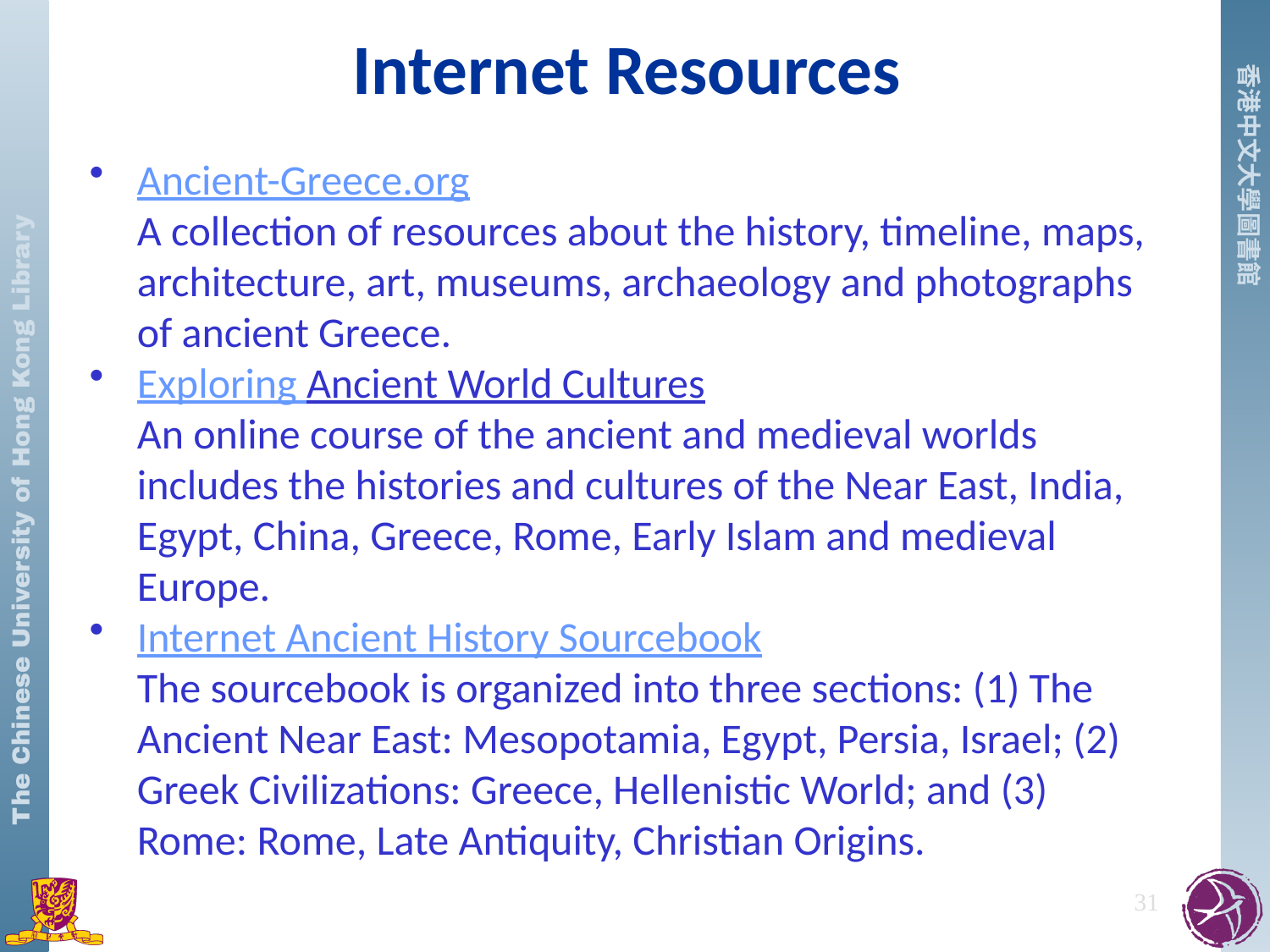

Internet Resources
Ancient-Greece.org
A collection of resources about the history, timeline, maps, architecture, art, museums, archaeology and photographs of ancient Greece.
Exploring Ancient World Cultures
An online course of the ancient and medieval worlds includes the histories and cultures of the Near East, India, Egypt, China, Greece, Rome, Early Islam and medieval Europe.
Internet Ancient History Sourcebook
The sourcebook is organized into three sections: (1) The Ancient Near East: Mesopotamia, Egypt, Persia, Israel; (2) Greek Civilizations: Greece, Hellenistic World; and (3) Rome: Rome, Late Antiquity, Christian Origins.

31